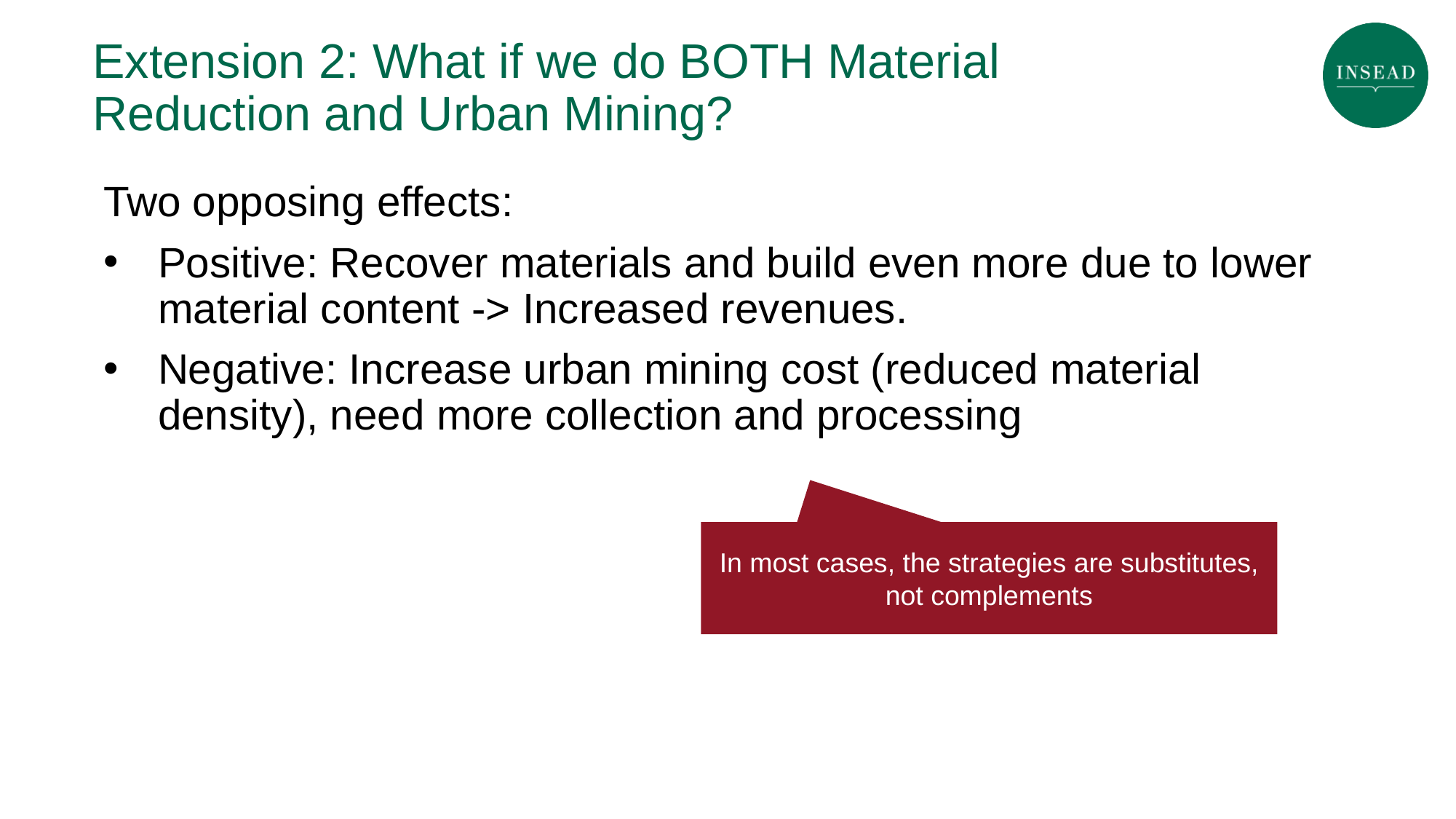

# Extension 2: What if we do BOTH Material Reduction and Urban Mining?
Two opposing effects:
Positive: Recover materials and build even more due to lower material content -> Increased revenues.
Negative: Increase urban mining cost (reduced material density), need more collection and processing
In most cases, the strategies are substitutes, not complements